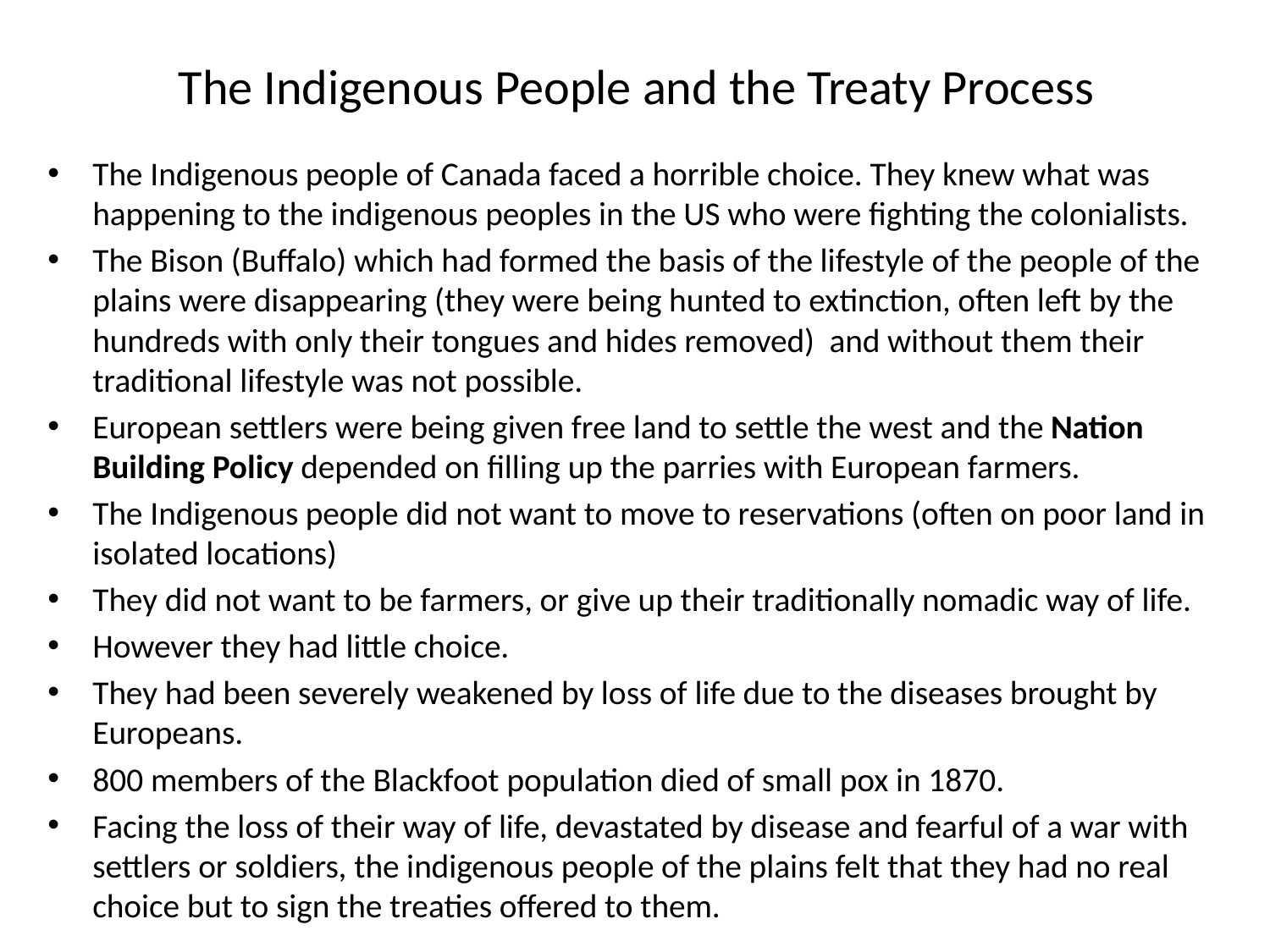

# The Indigenous People and the Treaty Process
The Indigenous people of Canada faced a horrible choice. They knew what was happening to the indigenous peoples in the US who were fighting the colonialists.
The Bison (Buffalo) which had formed the basis of the lifestyle of the people of the plains were disappearing (they were being hunted to extinction, often left by the hundreds with only their tongues and hides removed)  and without them their traditional lifestyle was not possible.
European settlers were being given free land to settle the west and the Nation Building Policy depended on filling up the parries with European farmers.
The Indigenous people did not want to move to reservations (often on poor land in isolated locations)
They did not want to be farmers, or give up their traditionally nomadic way of life.
However they had little choice.
They had been severely weakened by loss of life due to the diseases brought by Europeans.
800 members of the Blackfoot population died of small pox in 1870.
Facing the loss of their way of life, devastated by disease and fearful of a war with settlers or soldiers, the indigenous people of the plains felt that they had no real choice but to sign the treaties offered to them.